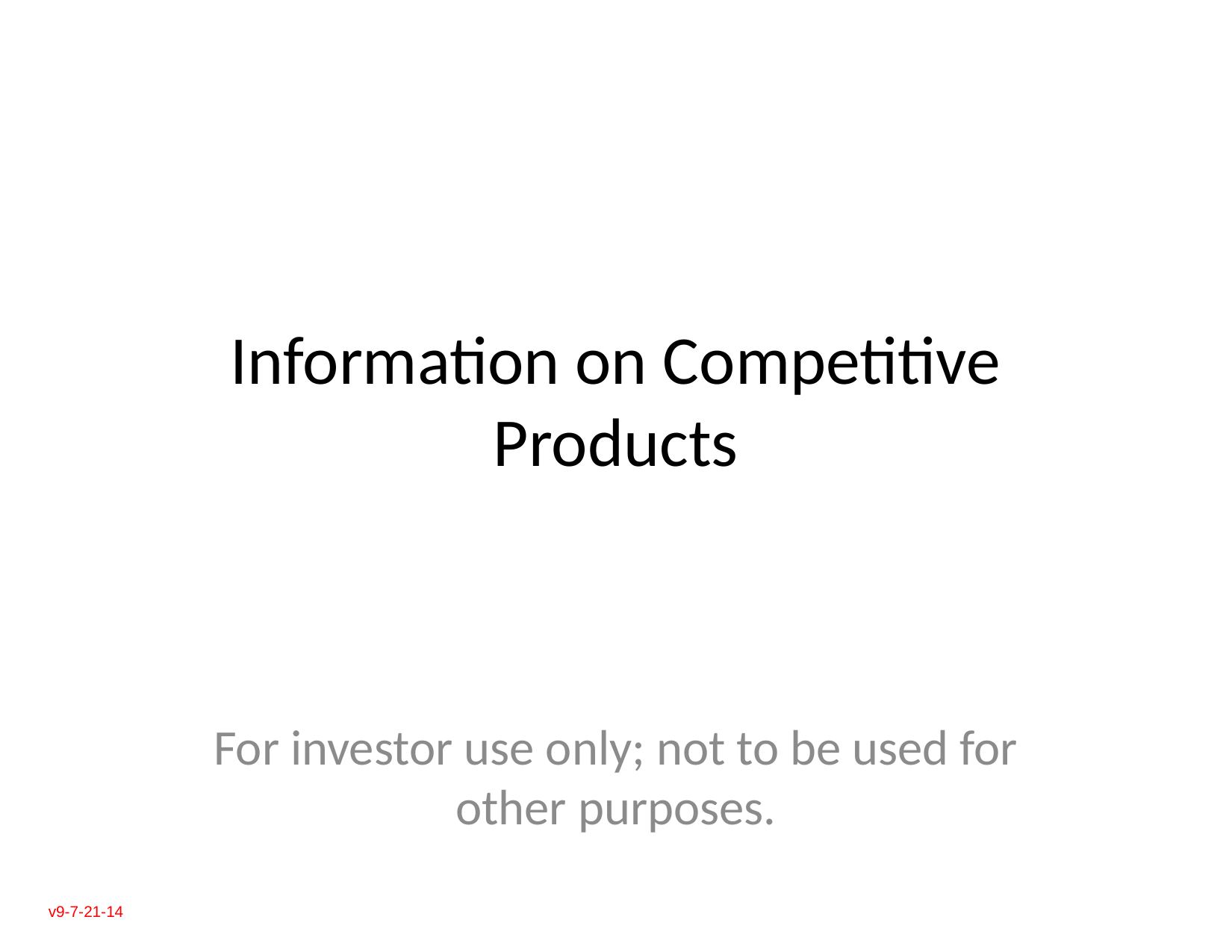

# Information on Competitive Products
For investor use only; not to be used for other purposes.
v9-7-21-14